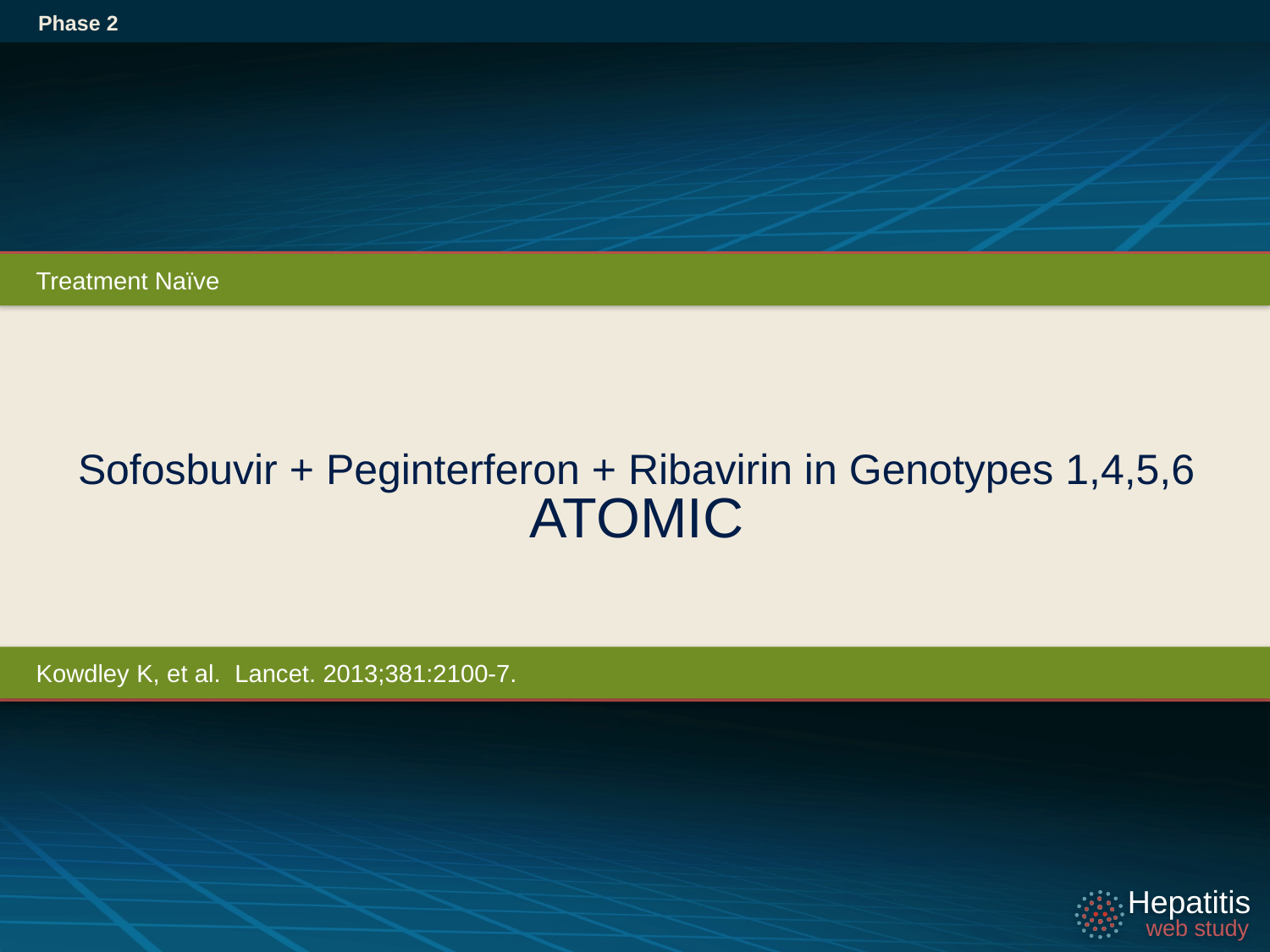

Phase 2
Treatment Naïve
# Sofosbuvir + Peginterferon + Ribavirin in Genotypes 1,4,5,6 ATOMIC
Kowdley K, et al.  Lancet. 2013;381:2100-7.